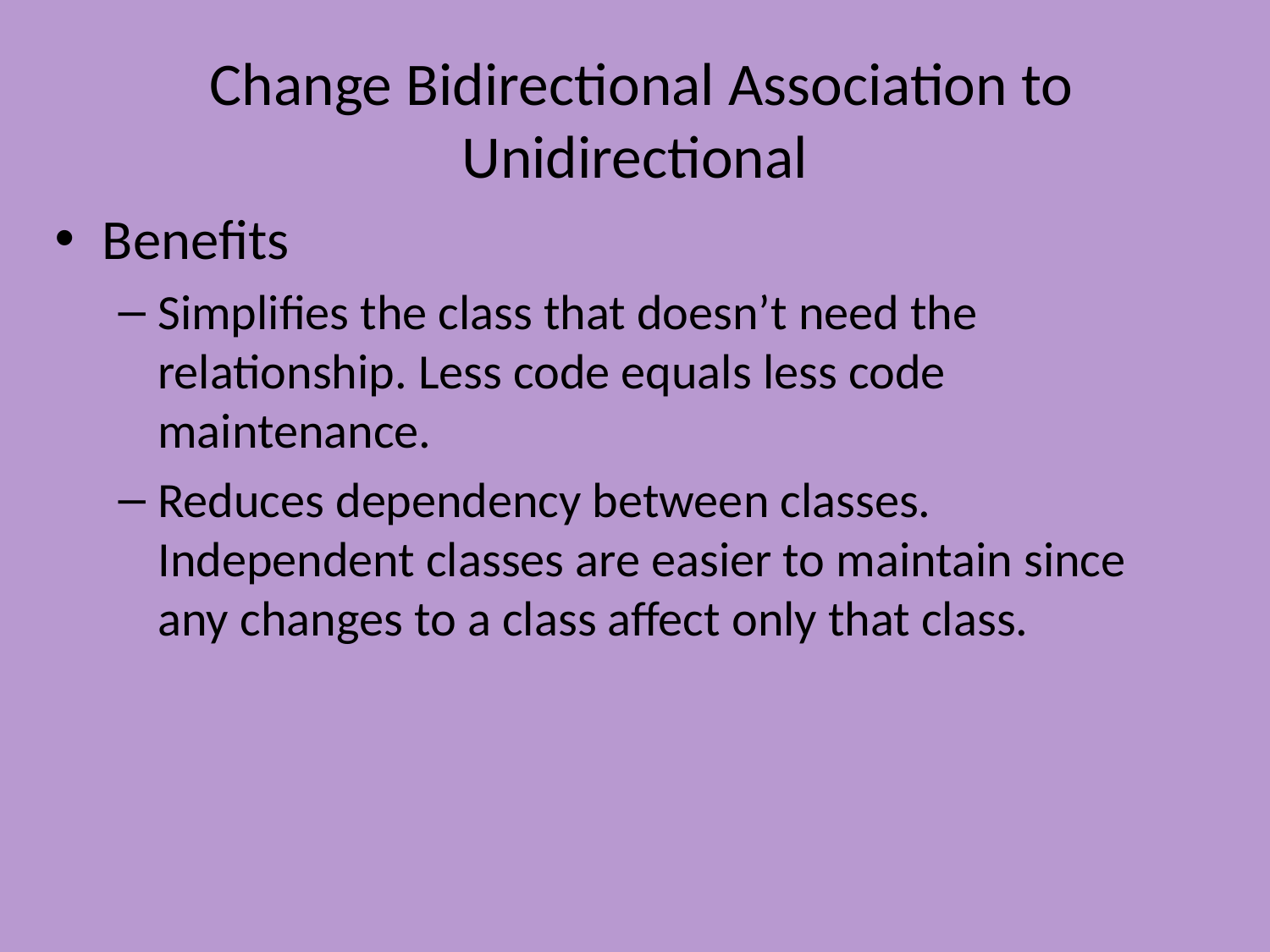

# Change Bidirectional Association to Unidirectional
Benefits
Simplifies the class that doesn’t need the relationship. Less code equals less code maintenance.
Reduces dependency between classes. Independent classes are easier to maintain since any changes to a class affect only that class.